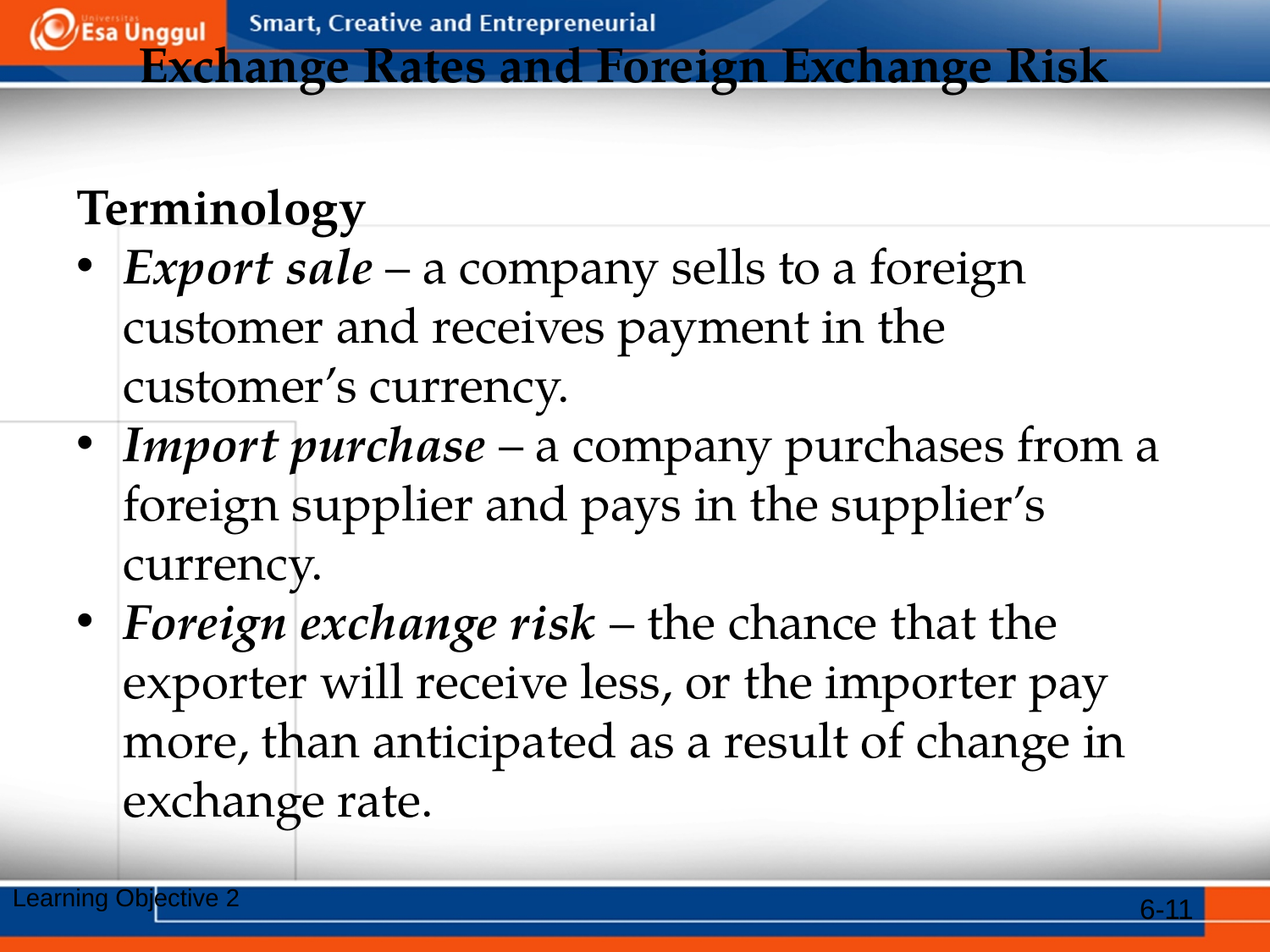

# Exchange Rates and Foreign Exchange Risk
Terminology
Export sale – a company sells to a foreign customer and receives payment in the customer’s currency.
Import purchase – a company purchases from a foreign supplier and pays in the supplier’s currency.
Foreign exchange risk – the chance that the exporter will receive less, or the importer pay more, than anticipated as a result of change in exchange rate.

6-11
Learning Objective 2